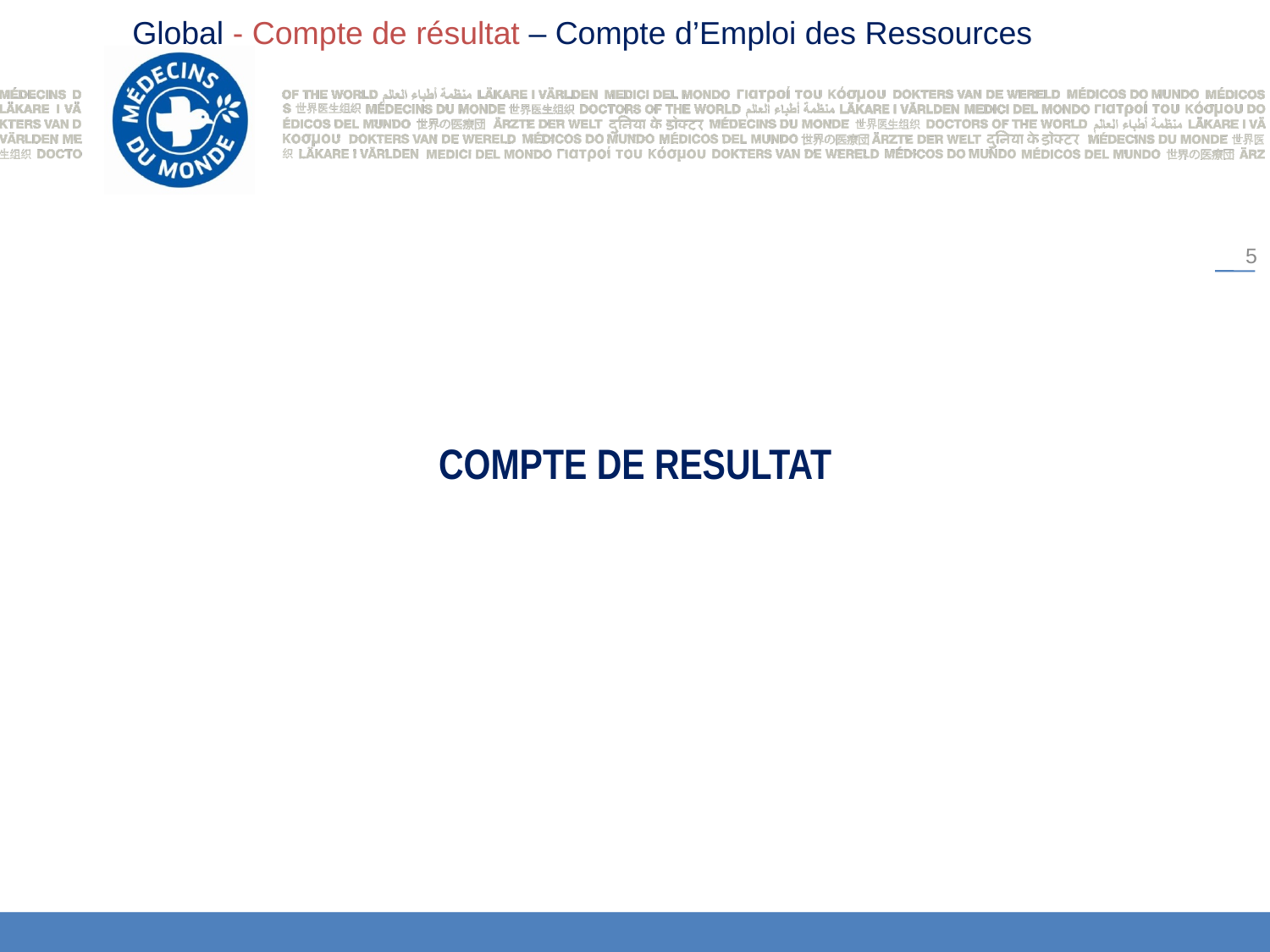

Global - Compte de résultat – Compte d’Emploi des Ressources
5
# COMPTE DE RESULTAT